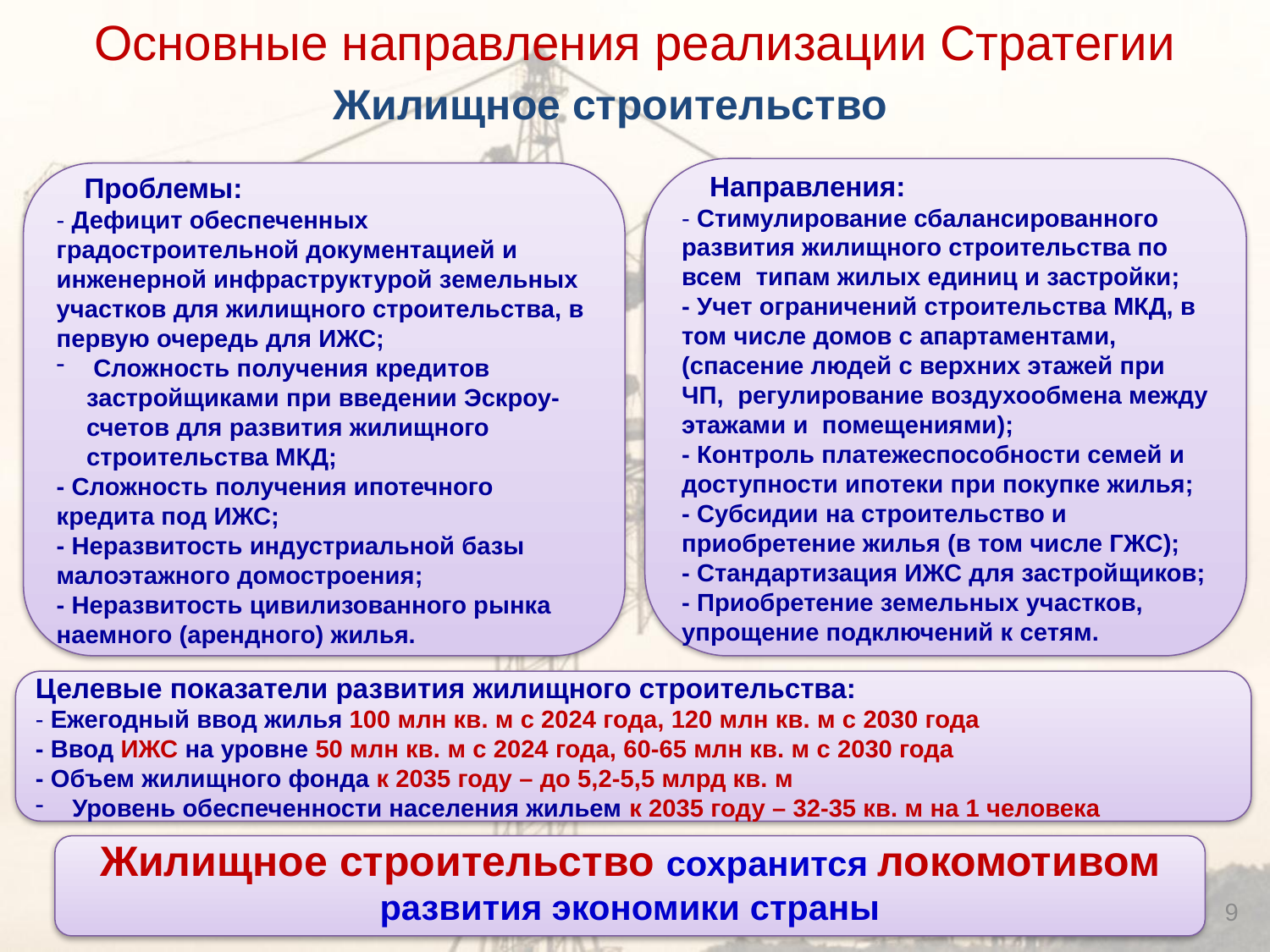

Основные направления реализации Стратегии
Жилищное строительство
    Направления:
- Стимулирование сбалансированного развития жилищного строительства по всем  типам жилых единиц и застройки;
- Учет ограничений строительства МКД, в том числе домов с апартаментами, (спасение людей с верхних этажей при ЧП,  регулирование воздухообмена между этажами и  помещениями);
- Контроль платежеспособности семей и доступности ипотеки при покупке жилья;
- Субсидии на строительство и приобретение жилья (в том числе ГЖС);
- Стандартизация ИЖС для застройщиков;
- Приобретение земельных участков, упрощение подключений к сетям.

    Проблемы:
- Дефицит обеспеченных градостроительной документацией и инженерной инфраструктурой земельных участков для жилищного строительства, в первую очередь для ИЖС;
 Сложность получения кредитов  застройщиками при введении Эскроу-счетов для развития жилищного строительства МКД;
- Сложность получения ипотечного кредита под ИЖС;
- Неразвитость индустриальной базы малоэтажного домостроения;
- Неразвитость цивилизованного рынка наемного (арендного) жилья.

Целевые показатели развития жилищного строительства:
- Ежегодный ввод жилья 100 млн кв. м с 2024 года, 120 млн кв. м с 2030 года
- Ввод ИЖС на уровне 50 млн кв. м с 2024 года, 60-65 млн кв. м с 2030 года
- Объем жилищного фонда к 2035 году – до 5,2-5,5 млрд кв. м
 Уровень обеспеченности населения жильем к 2035 году – 32-35 кв. м на 1 человека

Жилищное строительство сохранится локомотивом развития экономики страны
9